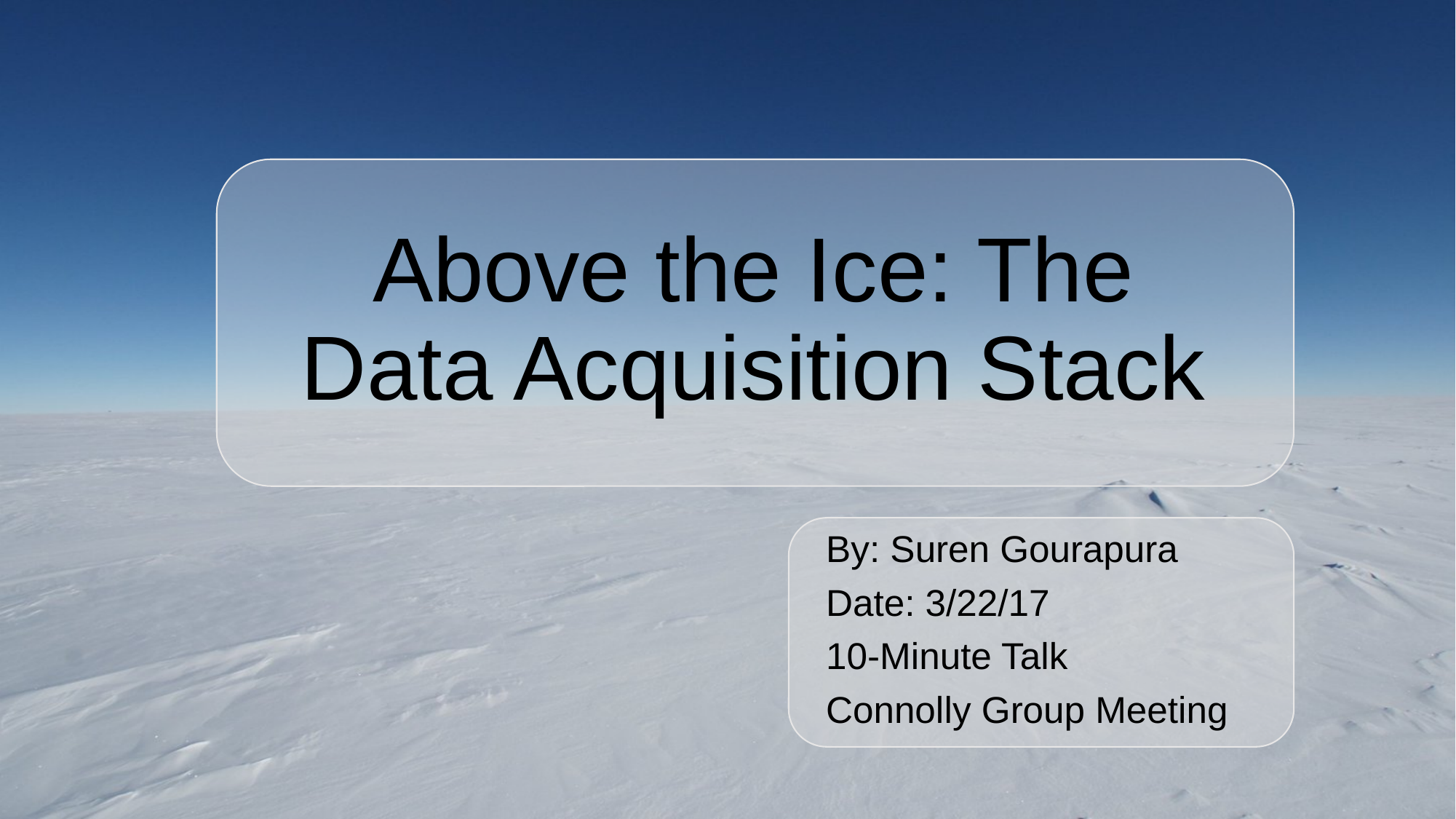

# Above the Ice: The Data Acquisition Stack

By: Suren Gourapura
Date: 3/22/17
10-Minute Talk
Connolly Group Meeting